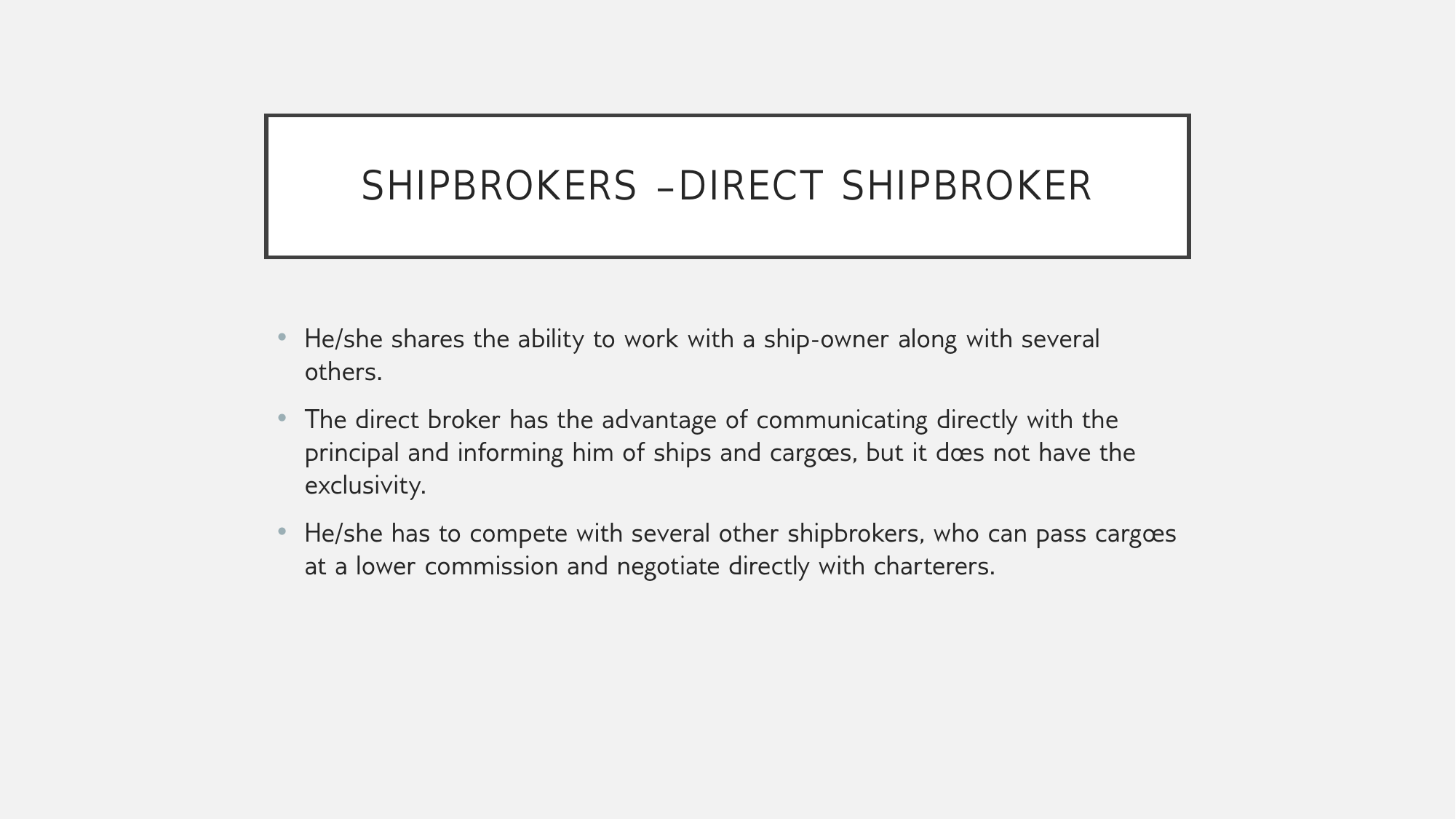

# Shipbrokers –direct shipbroker
He/she shares the ability to work with a ship-owner along with several others.
The direct broker has the advantage of communicating directly with the principal and informing him of ships and cargoes, but it does not have the exclusivity.
He/she has to compete with several other shipbrokers, who can pass cargoes at a lower commission and negotiate directly with charterers.